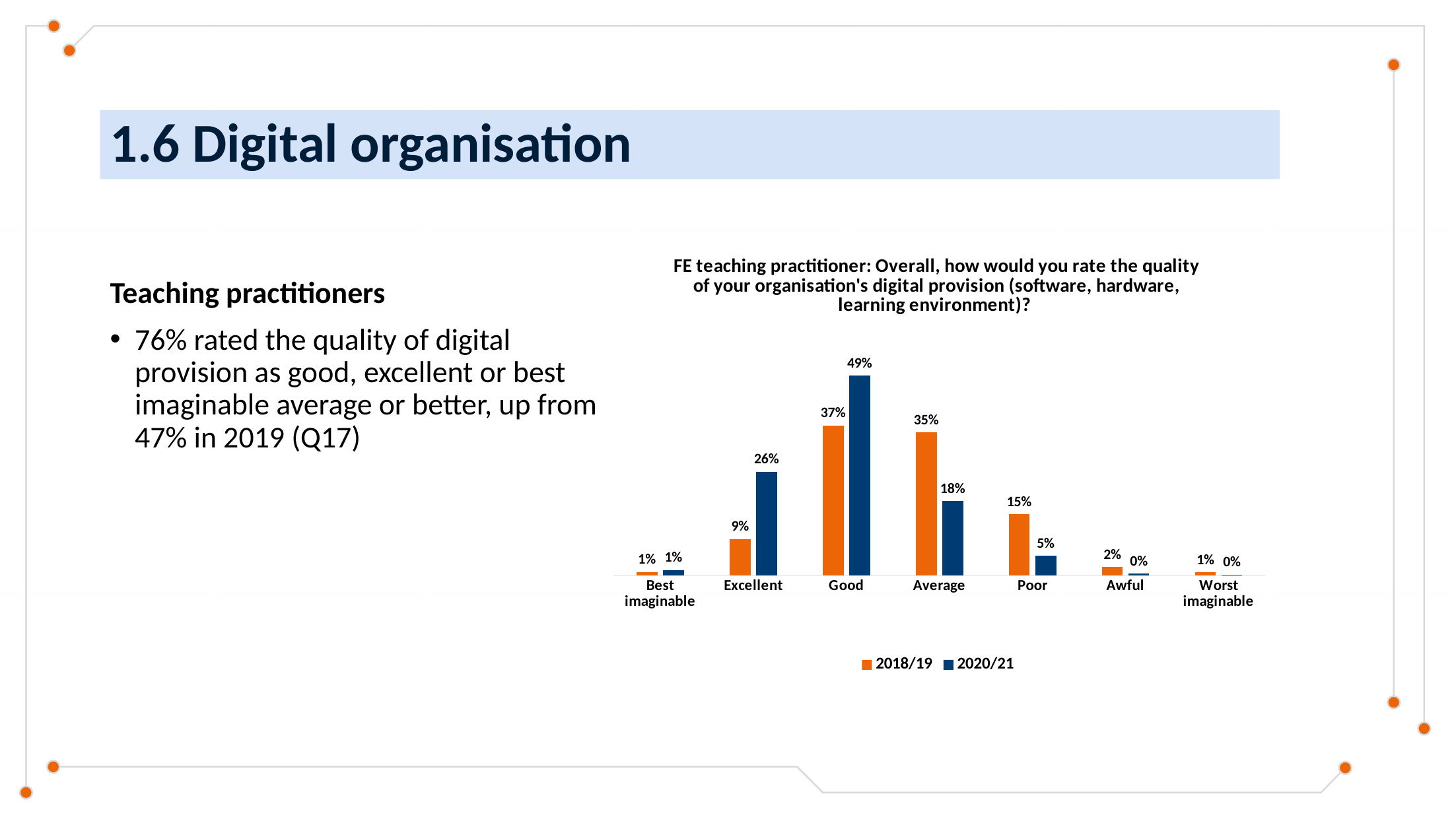

# 1.6 Digital organisation

### Chart: FE teaching practitioner: Overall, how would you rate the quality of your organisation's digital provision (software, hardware, learning environment)?

| Category | 2018/19 | 2020/21 |
|---|---|---|
| Best imaginable | 0.008 | 0.012805587892898719 |
| Excellent | 0.09 | 0.2561117578579744 |
| Good | 0.371 | 0.4947613504074505 |
| Average | 0.354 | 0.1839348079161816 |
| Poor | 0.151 | 0.047729918509895226 |
| Awful | 0.02 | 0.0034924330616996507 |
| Worst imaginable | 0.007 | 0.0011641443538998836 |
Teaching practitioners
76% rated the quality of digital provision as good, excellent or best imaginable average or better, up from 47% in 2019 (Q17)